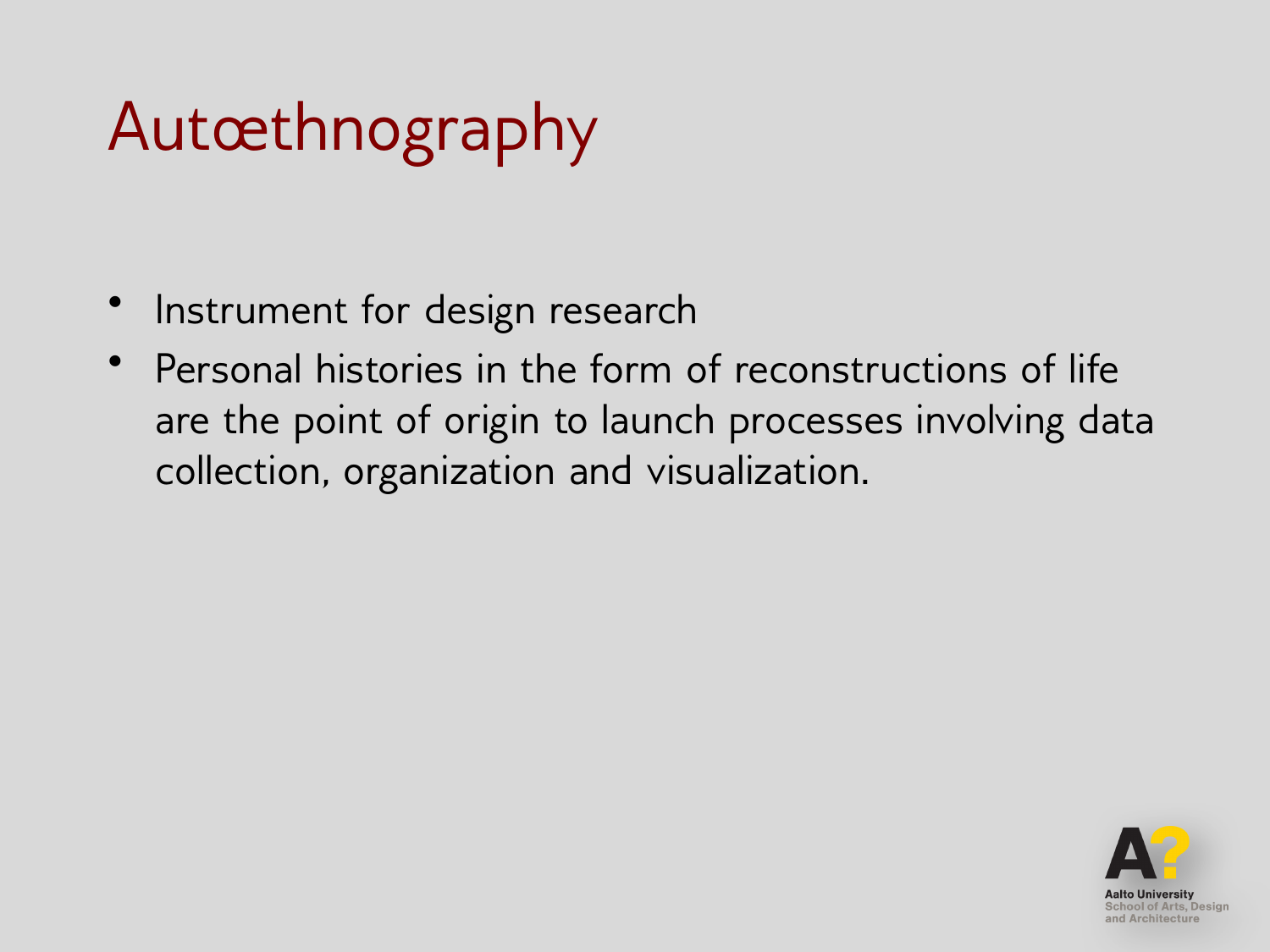

# Autoethnography
Instrument for design research
Personal histories in the form of reconstructions of life are the point of origin to launch processes involving data collection, organization and visualization.